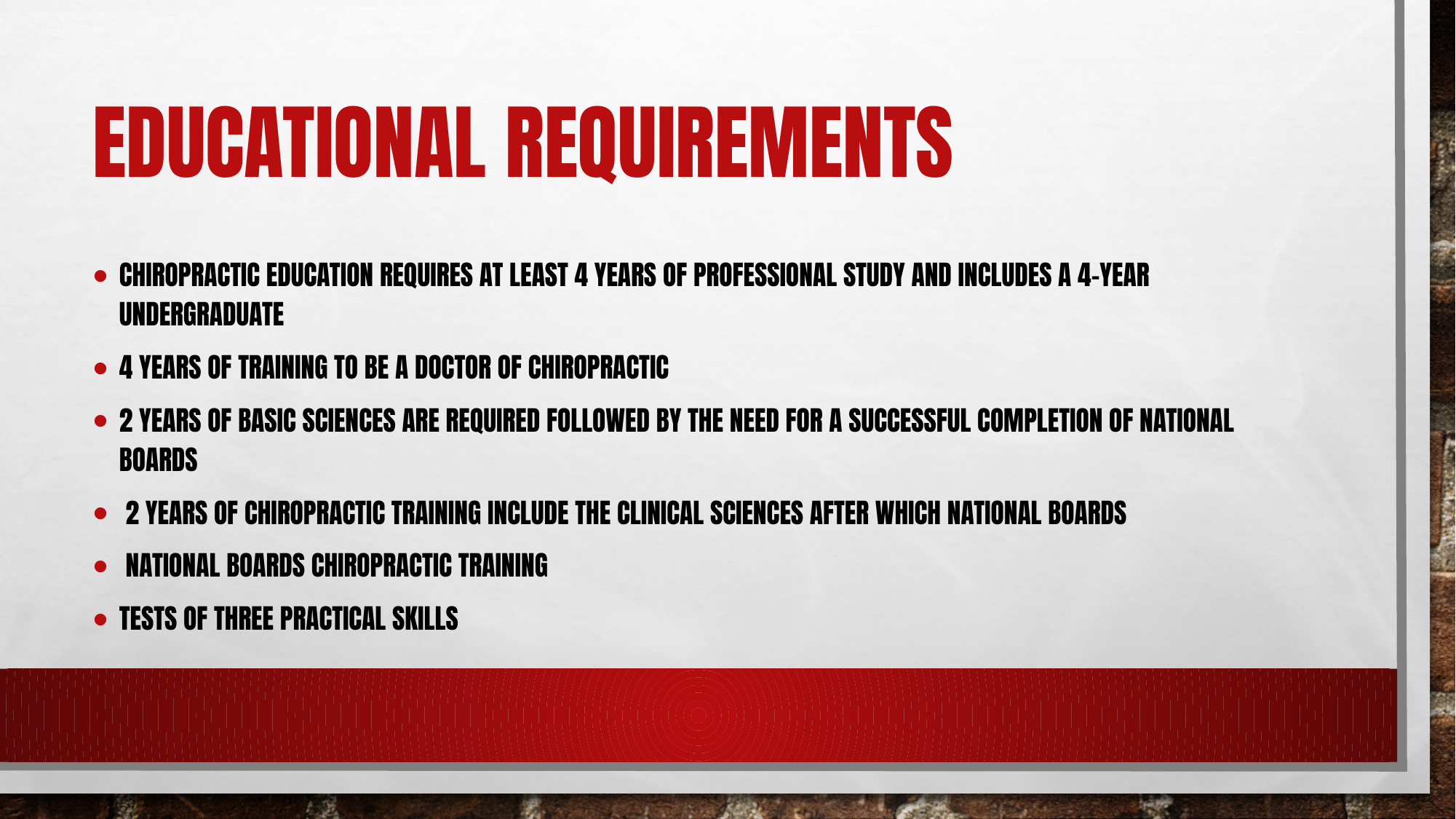

# Educational requirements
Chiropractic education requires at least 4 years of professional study and includes a 4-year undergraduate
4 years of training to be a doctor of chiropractic
2 years of basic sciences are required followed by the need for a successful completion of National Boards
 2 years of chiropractic training include the clinical sciences after which National Boards
 National Boards chiropractic training
Tests of three practical skills